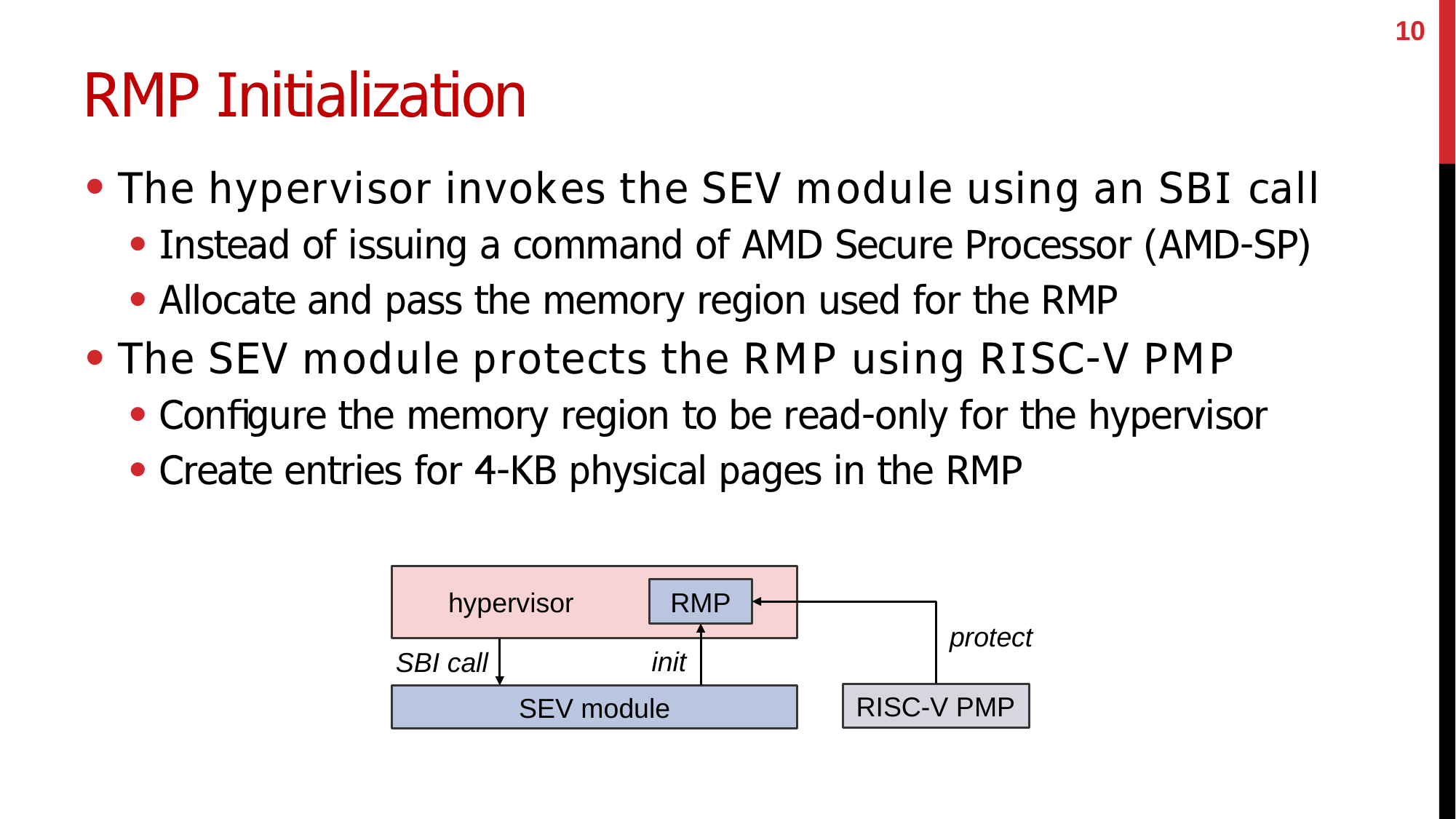

10
# RMP Initialization
The hypervisor invokes the SEV module using an SBI call
Instead of issuing a command of AMD Secure Processor (AMD-SP)
Allocate and pass the memory region used for the RMP
The SEV module protects the RMP using RISC-V PMP
Configure the memory region to be read-only for the hypervisor
Create entries for 4-KB physical pages in the RMP
      hypervisor
RMP
protect
init
SBI call
RISC-V PMP
SEV module